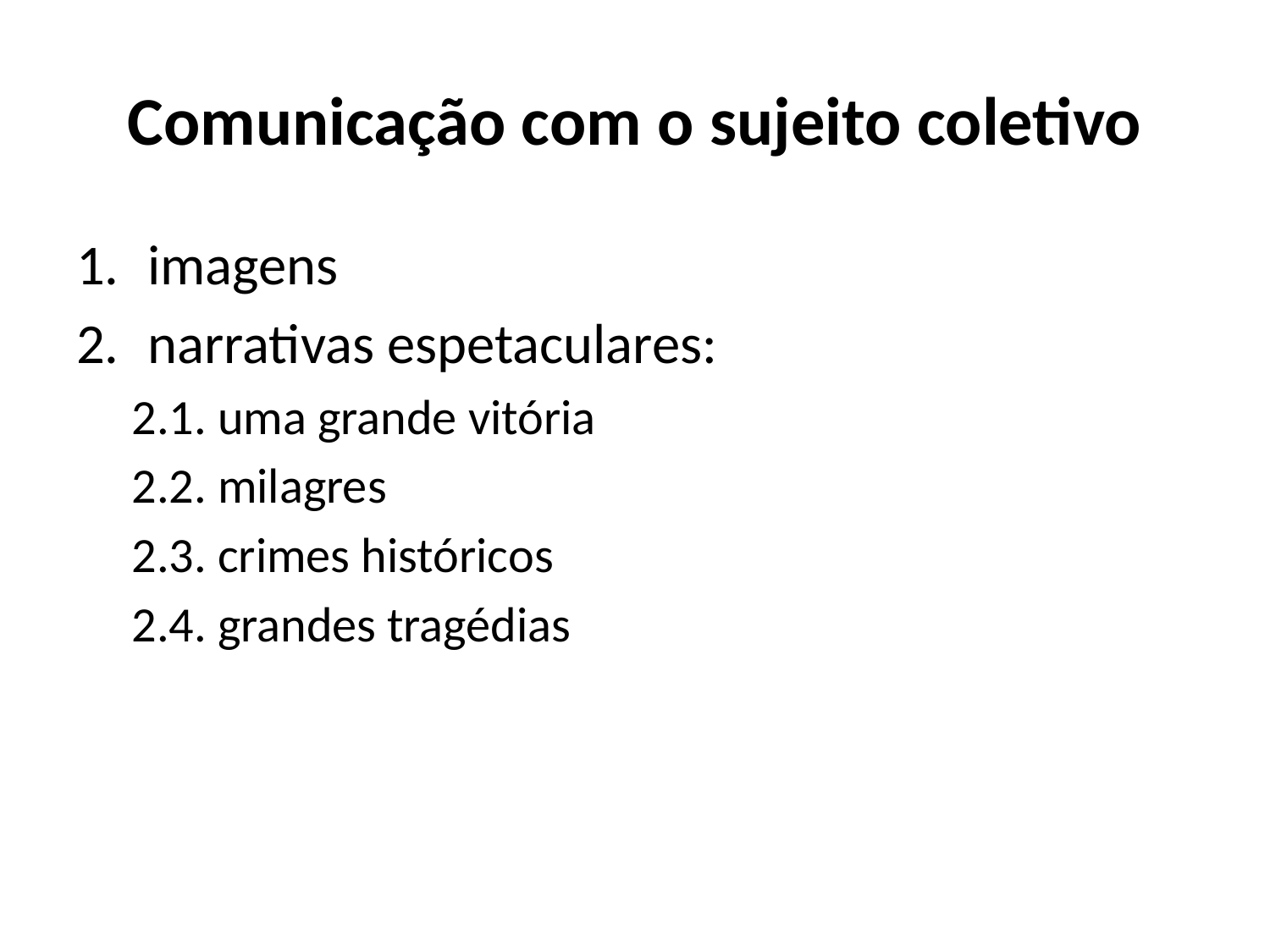

# Comunicação com o sujeito coletivo
imagens
narrativas espetaculares:
2.1. uma grande vitória
2.2. milagres
2.3. crimes históricos
2.4. grandes tragédias